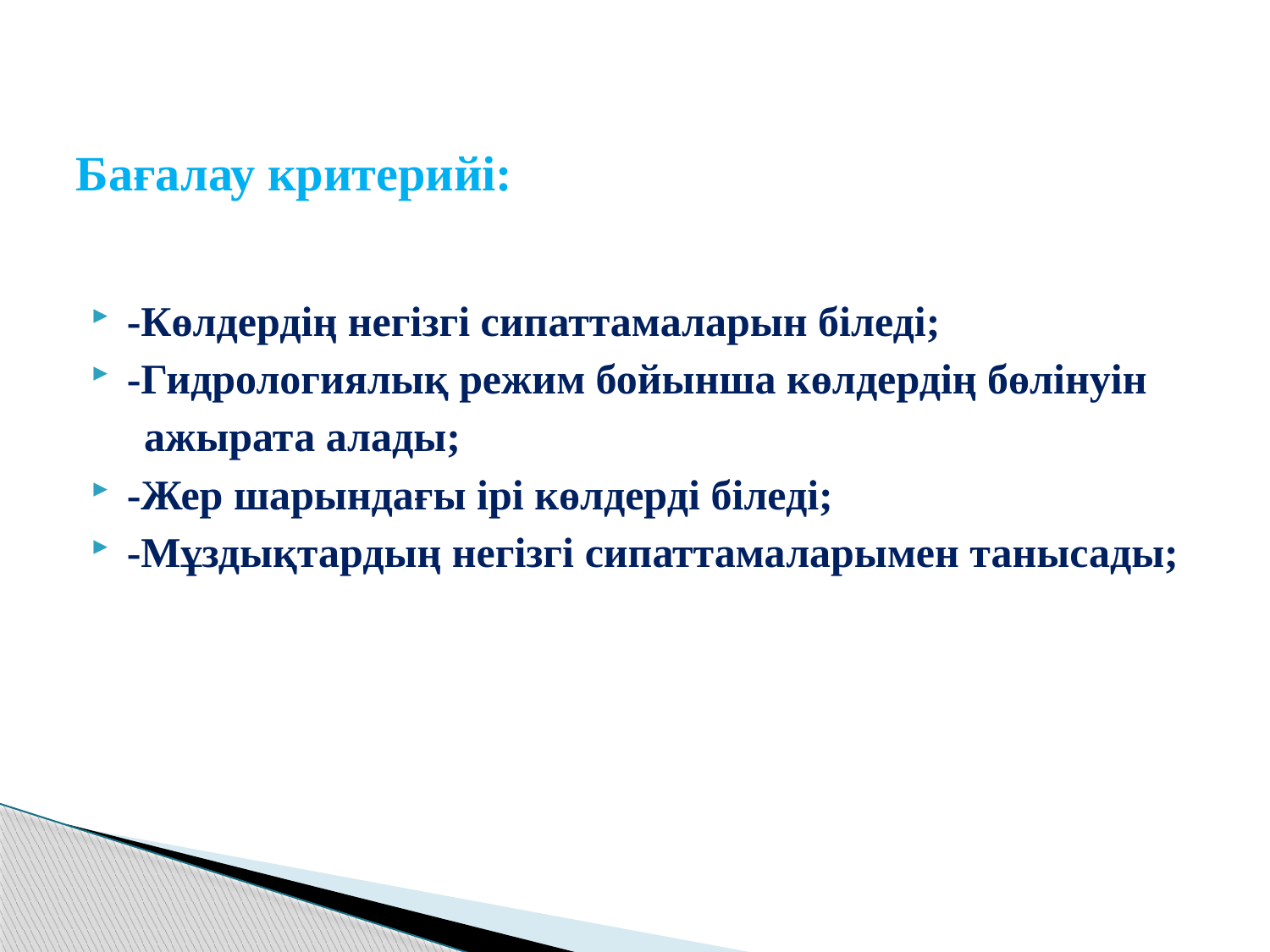

# Бағалау критерийі:
-Көлдердің негізгі сипаттамаларын біледі;
-Гидрологиялық режим бойынша көлдердің бөлінуін
     ажырата алады;
-Жер шарындағы ірі көлдерді біледі;
-Мұздықтардың негізгі сипаттамаларымен танысады;